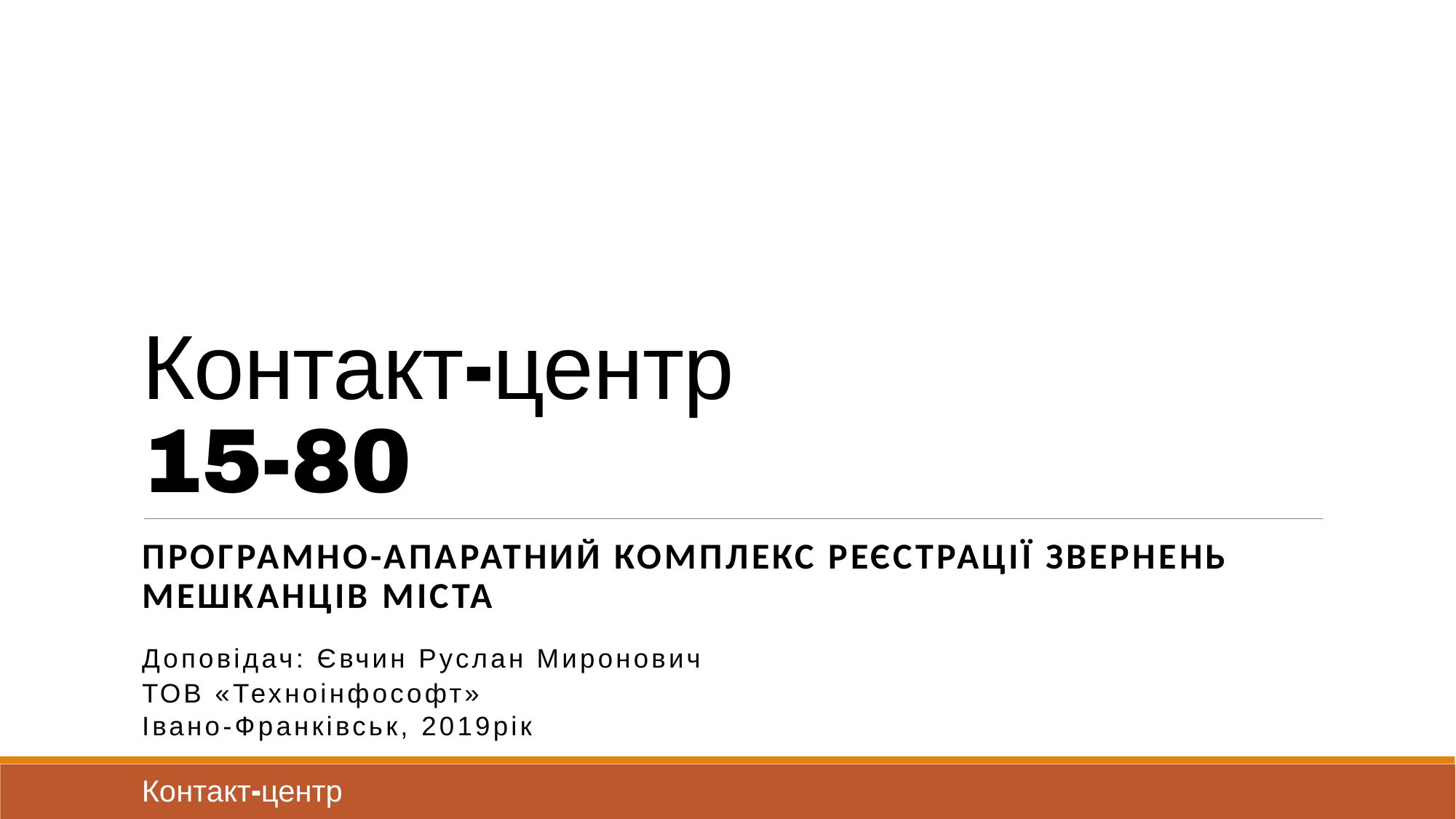

# Контакт-центр 15-80
Програмно-апаратний комплекс реєстрації звернень мешканців міста
Доповідач: Євчин Руслан Миронович
ТОВ «Техноінфософт»
Івано-Франківськ, 2019рік
Контакт-центр